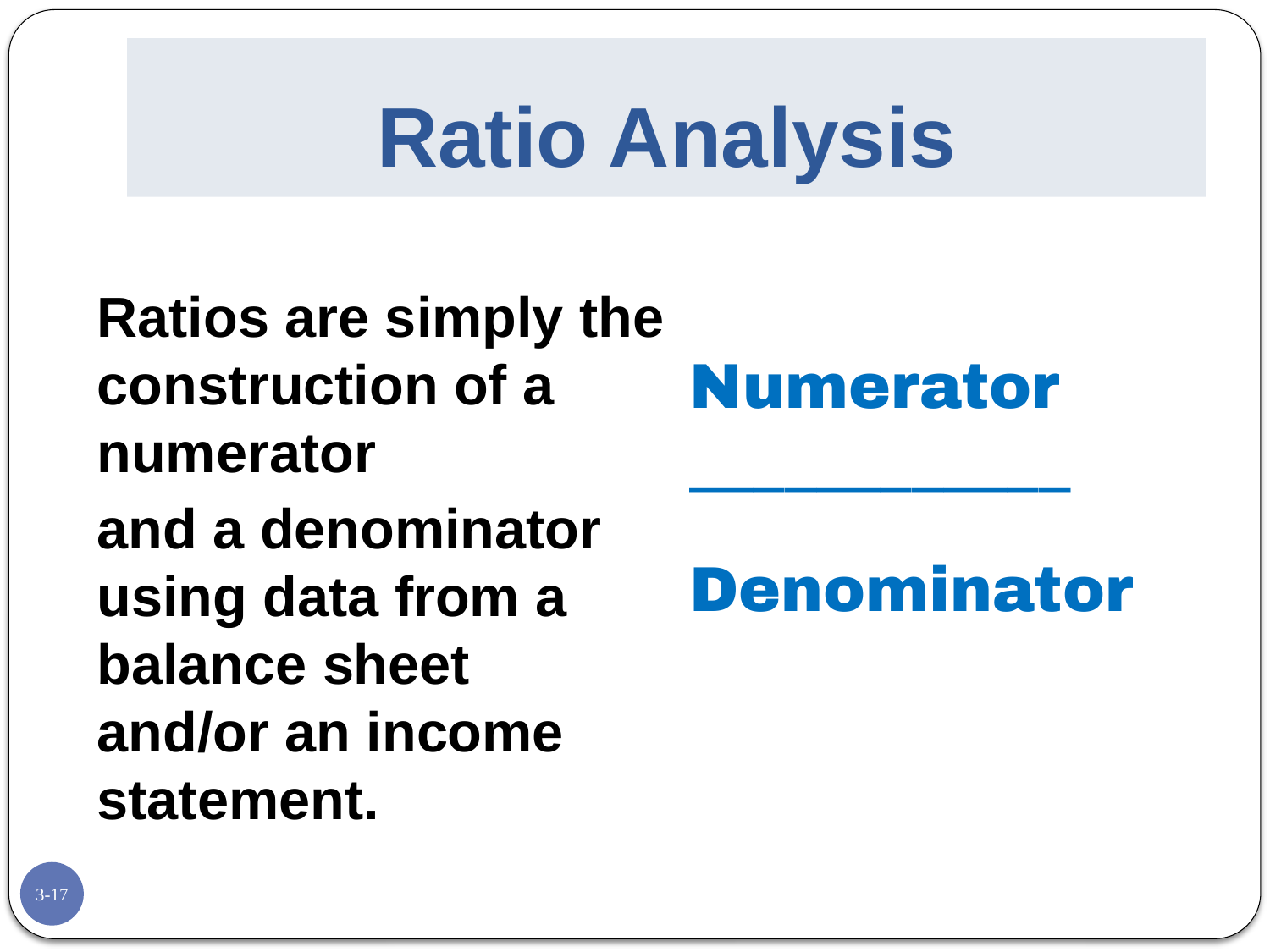

# Ratio Analysis
Ratios are simply the construction of a
numerator
Numerator
____________

Denominator
and a denominator using data from a balance sheet and/or an income statement.
3-17